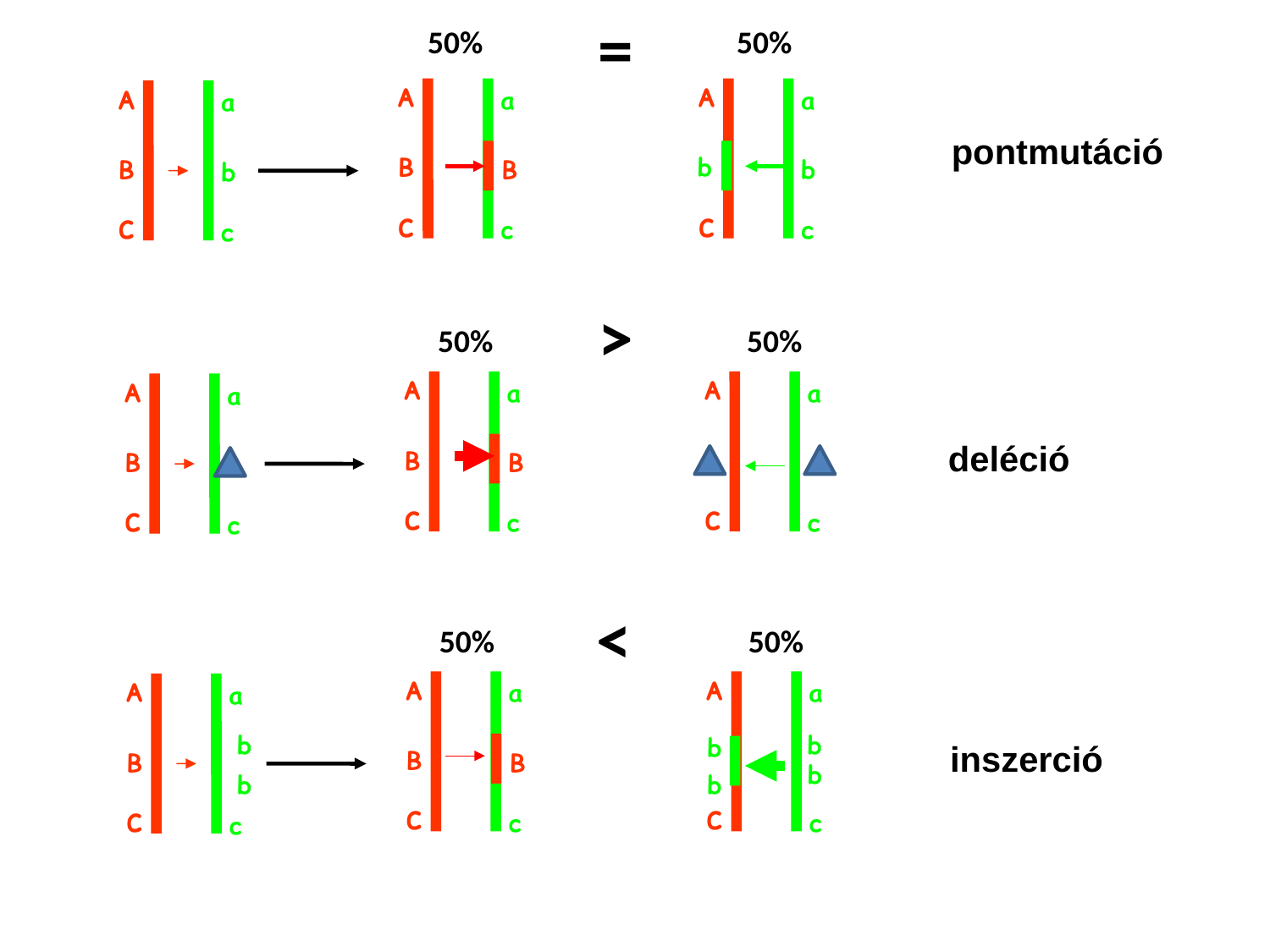

=
50%
50%
A
A
A

a

a

a
pontmutáció

B
b
B
B
b
b

C
C
C
c
c
c
>
50%
50%
A
A
A

a

a

a
deléció

B
B
B

C
C
C
c
c
c
<
50%
50%
A
A
A

a

a

a
b
b
b
inszerció

B
B
B
b
b
b

C
C
C
c
c
c